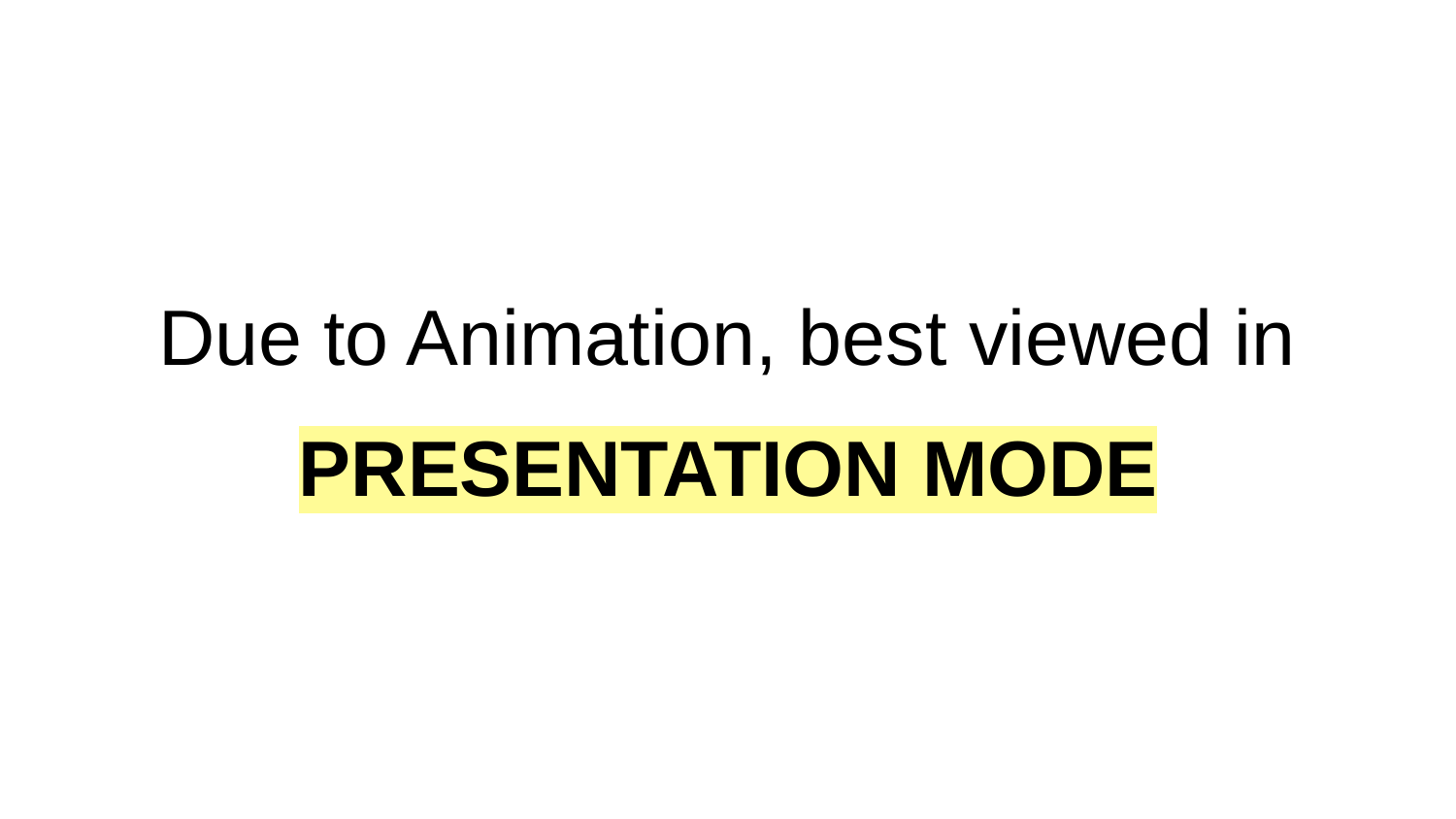

# Due to Animation, best viewed in PRESENTATION MODE